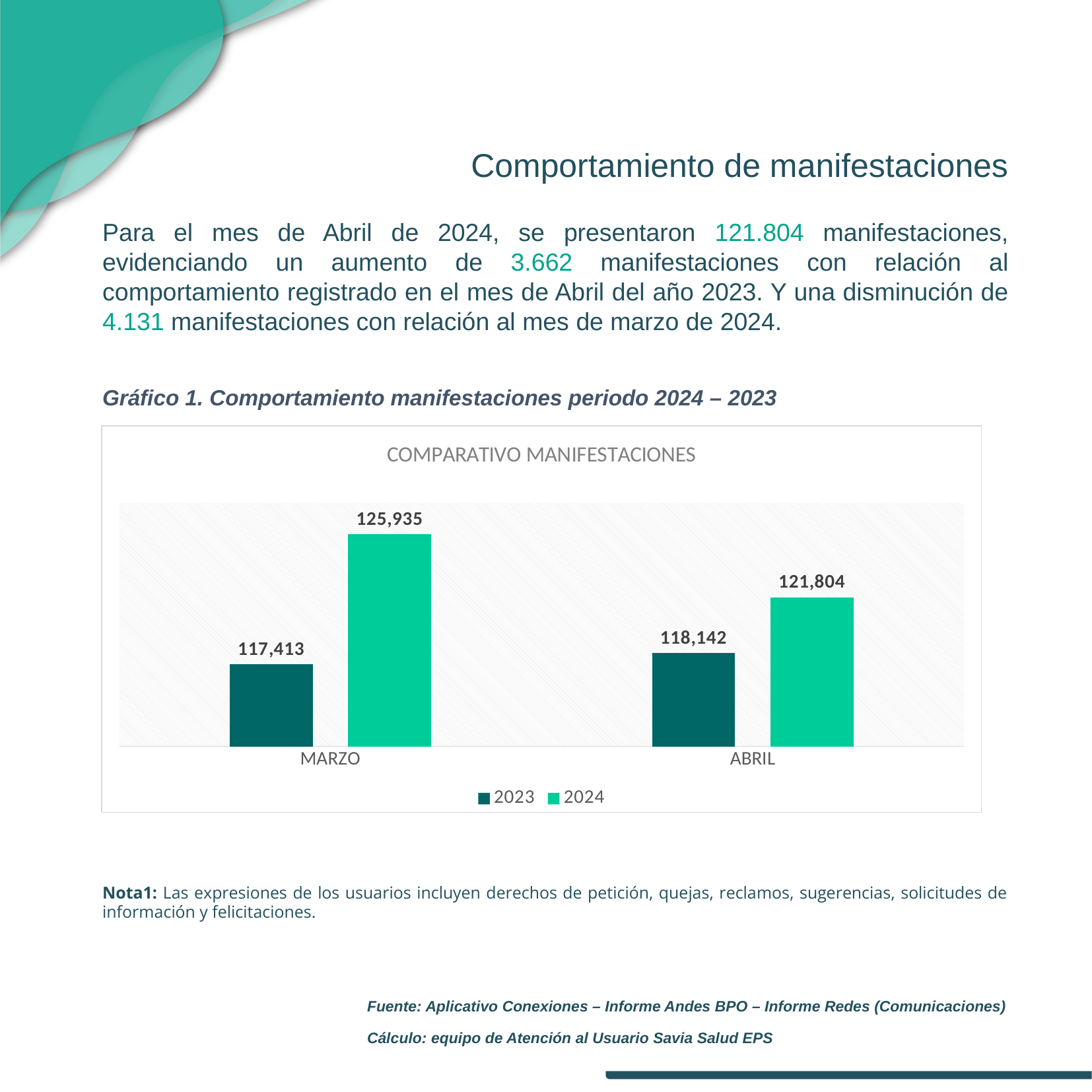

Comportamiento de manifestaciones
Para el mes de Abril de 2024, se presentaron 121.804 manifestaciones, evidenciando un aumento de 3.662 manifestaciones con relación al comportamiento registrado en el mes de Abril del año 2023. Y una disminución de 4.131 manifestaciones con relación al mes de marzo de 2024.
Gráfico 1. Comportamiento manifestaciones periodo 2024 – 2023

### Chart: COMPARATIVO MANIFESTACIONES

| Category | 2023 | 2024 |
|---|---|---|
| MARZO | 117413.0 | 125935.0 |
| ABRIL | 118142.0 | 121804.0 |
Nota1: Las expresiones de los usuarios incluyen derechos de petición, quejas, reclamos, sugerencias, solicitudes de información y felicitaciones.
Fuente: Aplicativo Conexiones – Informe Andes BPO – Informe Redes (Comunicaciones)
Cálculo: equipo de Atención al Usuario Savia Salud EPS